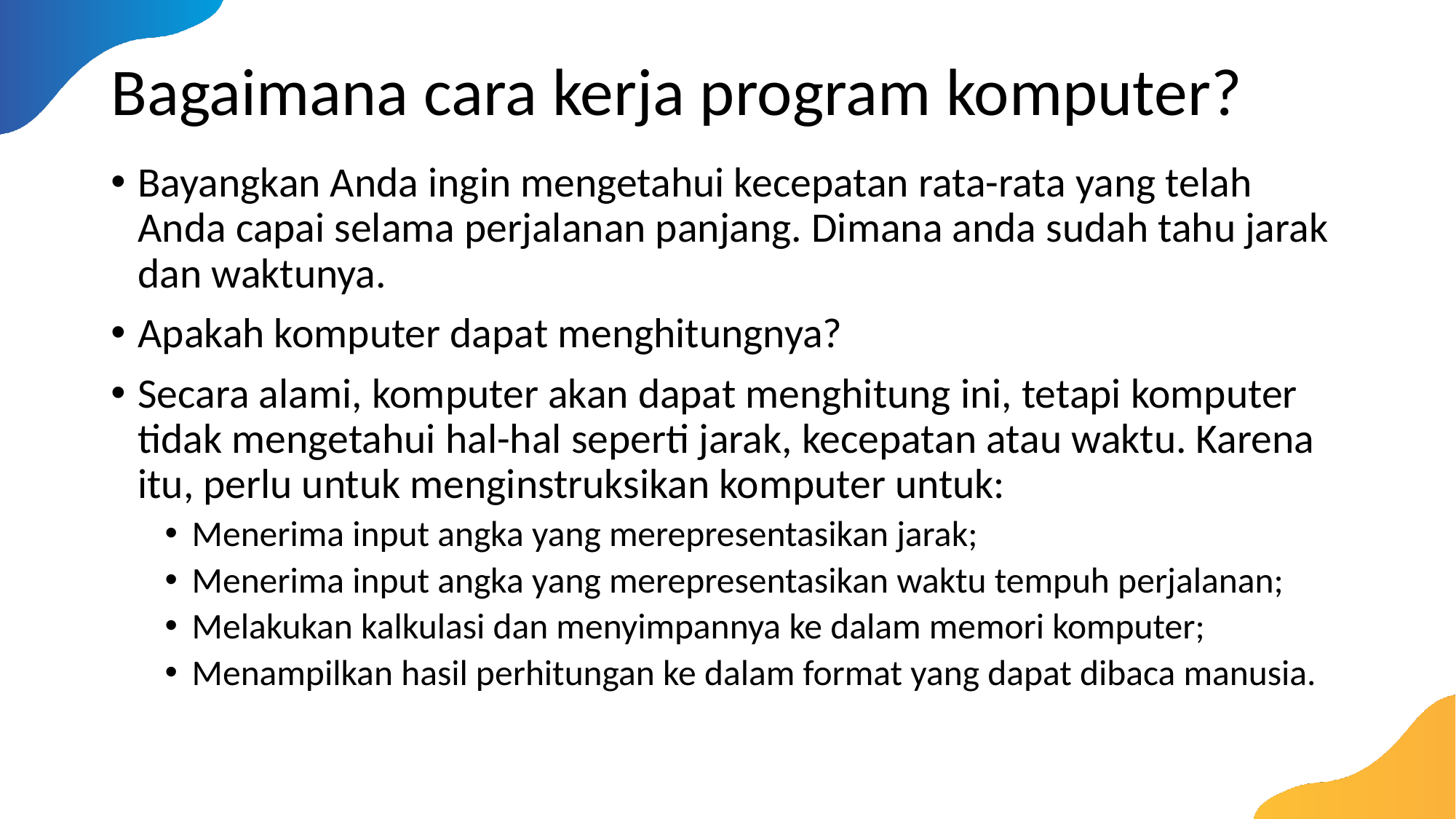

# Bagaimana cara kerja program komputer?
Bayangkan Anda ingin mengetahui kecepatan rata-rata yang telah Anda capai selama perjalanan panjang. Dimana anda sudah tahu jarak dan waktunya.
Apakah komputer dapat menghitungnya?
Secara alami, komputer akan dapat menghitung ini, tetapi komputer tidak mengetahui hal-hal seperti jarak, kecepatan atau waktu. Karena itu, perlu untuk menginstruksikan komputer untuk:
Menerima input angka yang merepresentasikan jarak;
Menerima input angka yang merepresentasikan waktu tempuh perjalanan;
Melakukan kalkulasi dan menyimpannya ke dalam memori komputer;
Menampilkan hasil perhitungan ke dalam format yang dapat dibaca manusia.